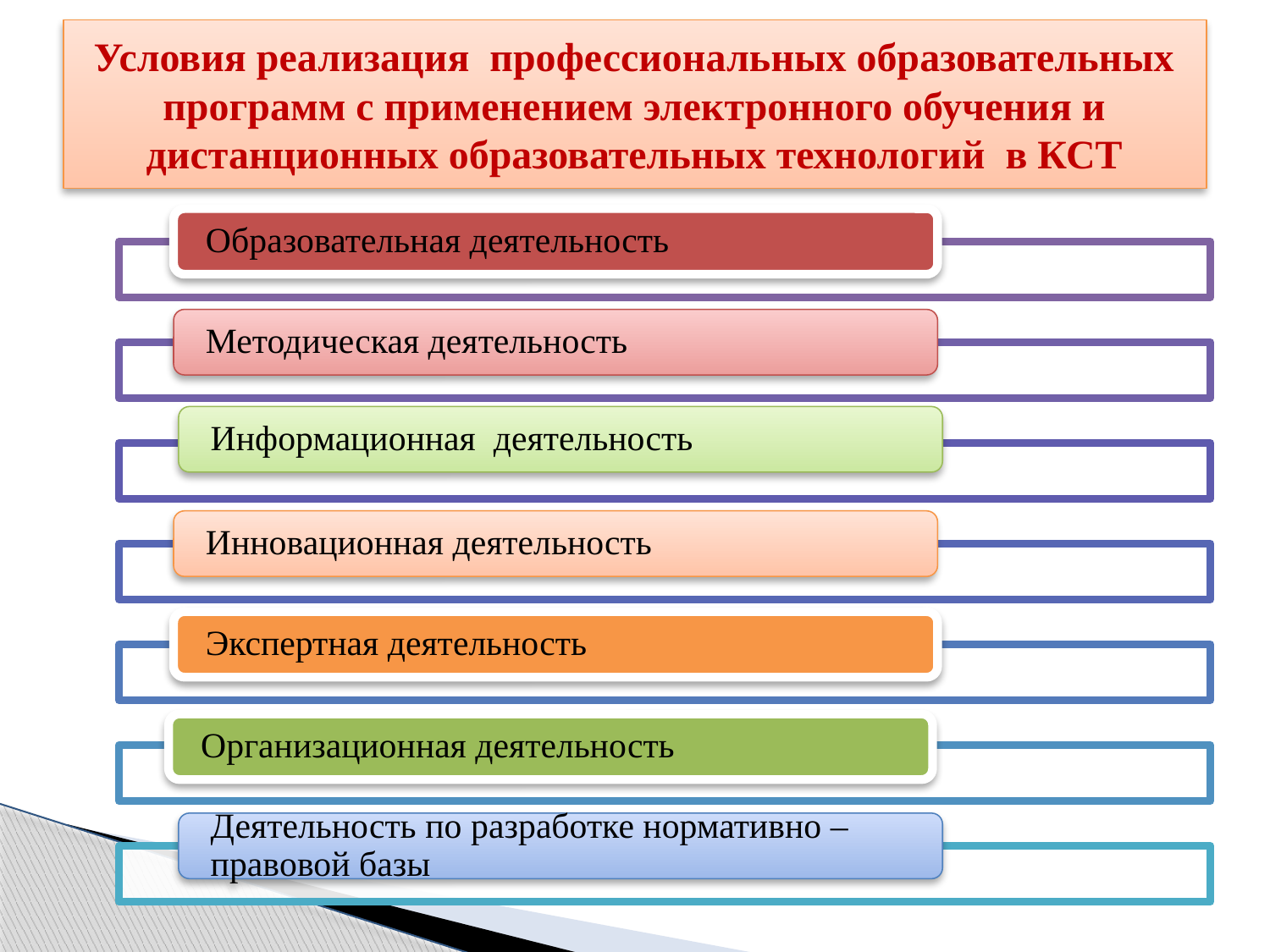

# Условия реализация  профессиональных образовательных программ с применением электронного обучения и дистанционных образовательных технологий  в КСТ
Образовательная деятельность
Методическая деятельность
Информационная  деятельность
Инновационная деятельность
Экспертная деятельность
Организационная деятельность
Деятельность по разработке нормативно –правовой базы